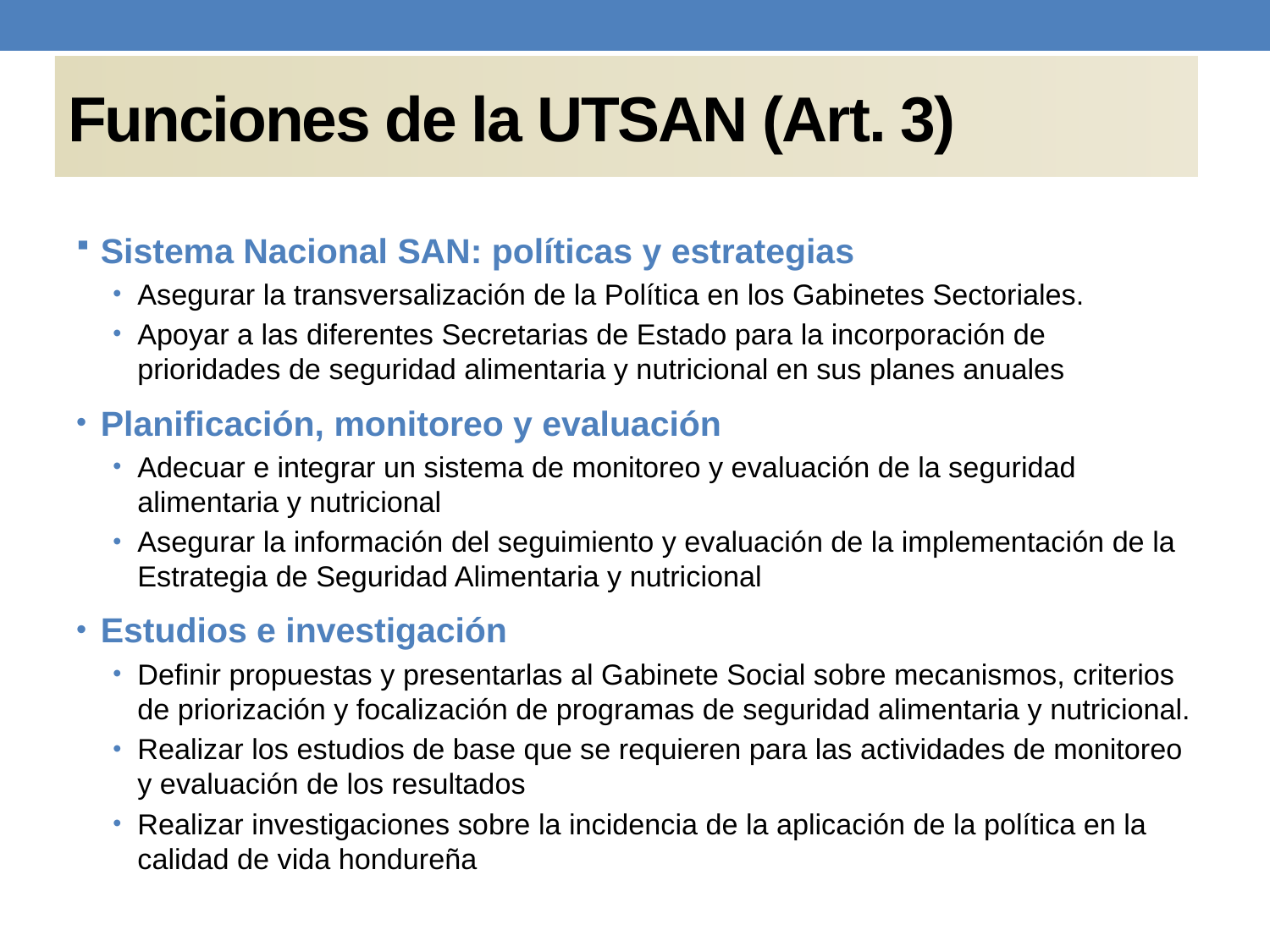

# Funciones de la UTSAN (Art. 3)
Sistema Nacional SAN: políticas y estrategias
Asegurar la transversalización de la Política en los Gabinetes Sectoriales.
Apoyar a las diferentes Secretarias de Estado para la incorporación de prioridades de seguridad alimentaria y nutricional en sus planes anuales
Planificación, monitoreo y evaluación
Adecuar e integrar un sistema de monitoreo y evaluación de la seguridad alimentaria y nutricional
Asegurar la información del seguimiento y evaluación de la implementación de la Estrategia de Seguridad Alimentaria y nutricional
Estudios e investigación
Definir propuestas y presentarlas al Gabinete Social sobre mecanismos, criterios de priorización y focalización de programas de seguridad alimentaria y nutricional.
Realizar los estudios de base que se requieren para las actividades de monitoreo y evaluación de los resultados
Realizar investigaciones sobre la incidencia de la aplicación de la política en la calidad de vida hondureña